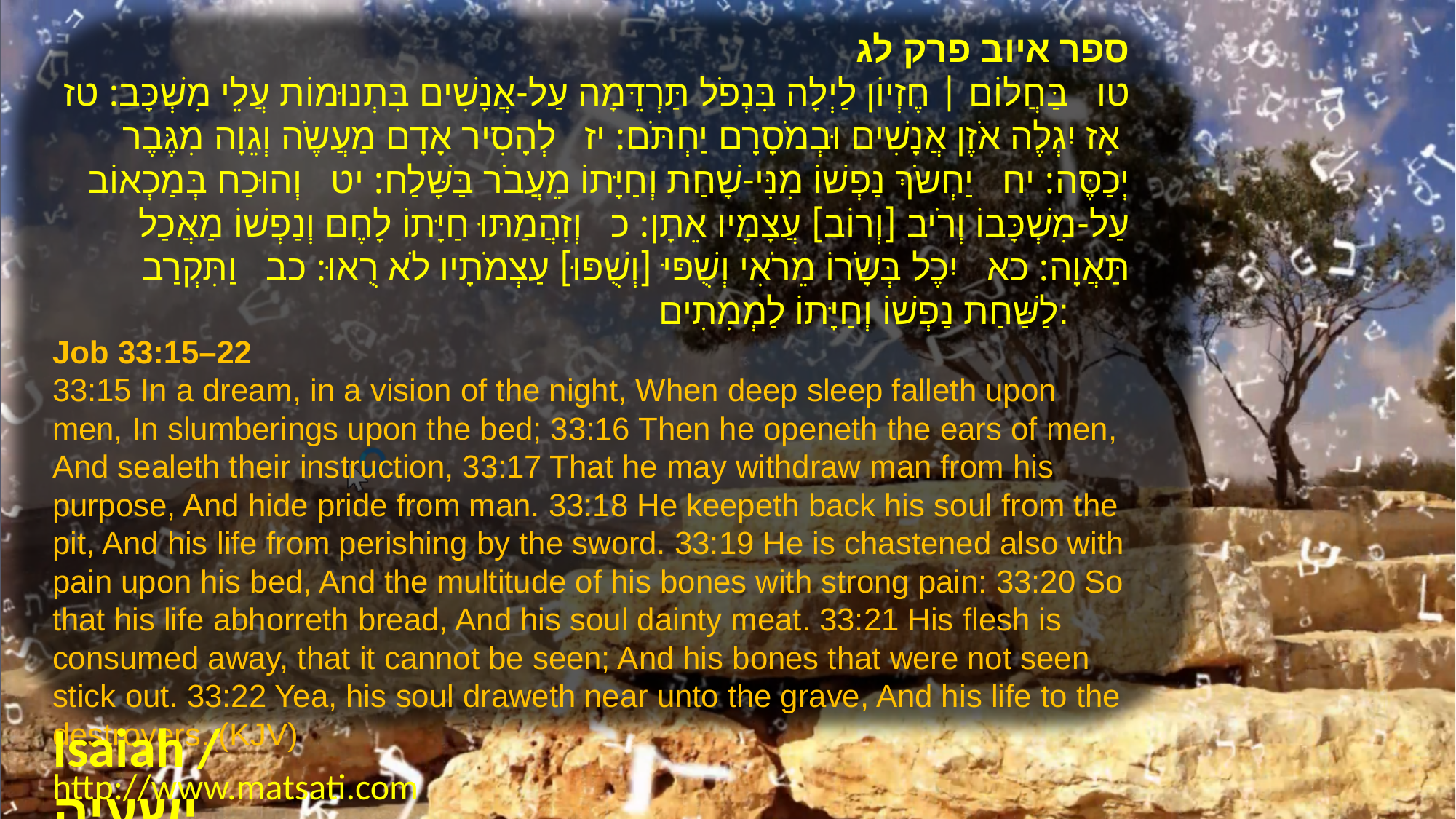

ספר איוב פרק לג
טו   בַּחֲלוֹם | חֶזְיוֹן לַיְלָה בִּנְפֹל תַּרְדֵּמָה עַל-אֲנָשִׁים בִּתְנוּמוֹת עֲלֵי מִשְׁכָּב: טז   אָז יִגְלֶה אֹזֶן אֲנָשִׁים וּבְמֹסָרָם יַחְתֹּם: יז   לְהָסִיר אָדָם מַעֲשֶֹה וְגֵוָה מִגֶּבֶר יְכַסֶּה: יח   יַחְשֹךְ נַפְשׁוֹ מִנִּי-שָׁחַת וְחַיָּתוֹ מֵעֲבֹר בַּשָּׁלַח: יט   וְהוּכַח בְּמַכְאוֹב עַל-מִשְׁכָּבוֹ וְרֹיב [וְרוֹב] עֲצָמָיו אֵתָן: כ   וְזִהֲמַתּוּ חַיָּתוֹ לָחֶם וְנַפְשׁוֹ מַאֲכַל תַּאֲוָה: כא   יִכֶל בְּשָֹרוֹ מֵרֹאִי וְשֻׁפּיּ [וְשֻׁפּוּ] עַצְמֹתָיו לֹא רֻאוּ: כב   וַתִּקְרַב לַשַּׁחַת נַפְשׁוֹ וְחַיָּתוֹ לַמְמִתִים:
Job 33:15–22
33:15 In a dream, in a vision of the night, When deep sleep falleth upon men, In slumberings upon the bed; 33:16 Then he openeth the ears of men, And sealeth their instruction, 33:17 That he may withdraw man from his purpose, And hide pride from man. 33:18 He keepeth back his soul from the pit, And his life from perishing by the sword. 33:19 He is chastened also with pain upon his bed, And the multitude of his bones with strong pain: 33:20 So that his life abhorreth bread, And his soul dainty meat. 33:21 His flesh is consumed away, that it cannot be seen; And his bones that were not seen stick out. 33:22 Yea, his soul draweth near unto the grave, And his life to the destroyers. (KJV)
Isaiah / ישעיה
http://www.matsati.com